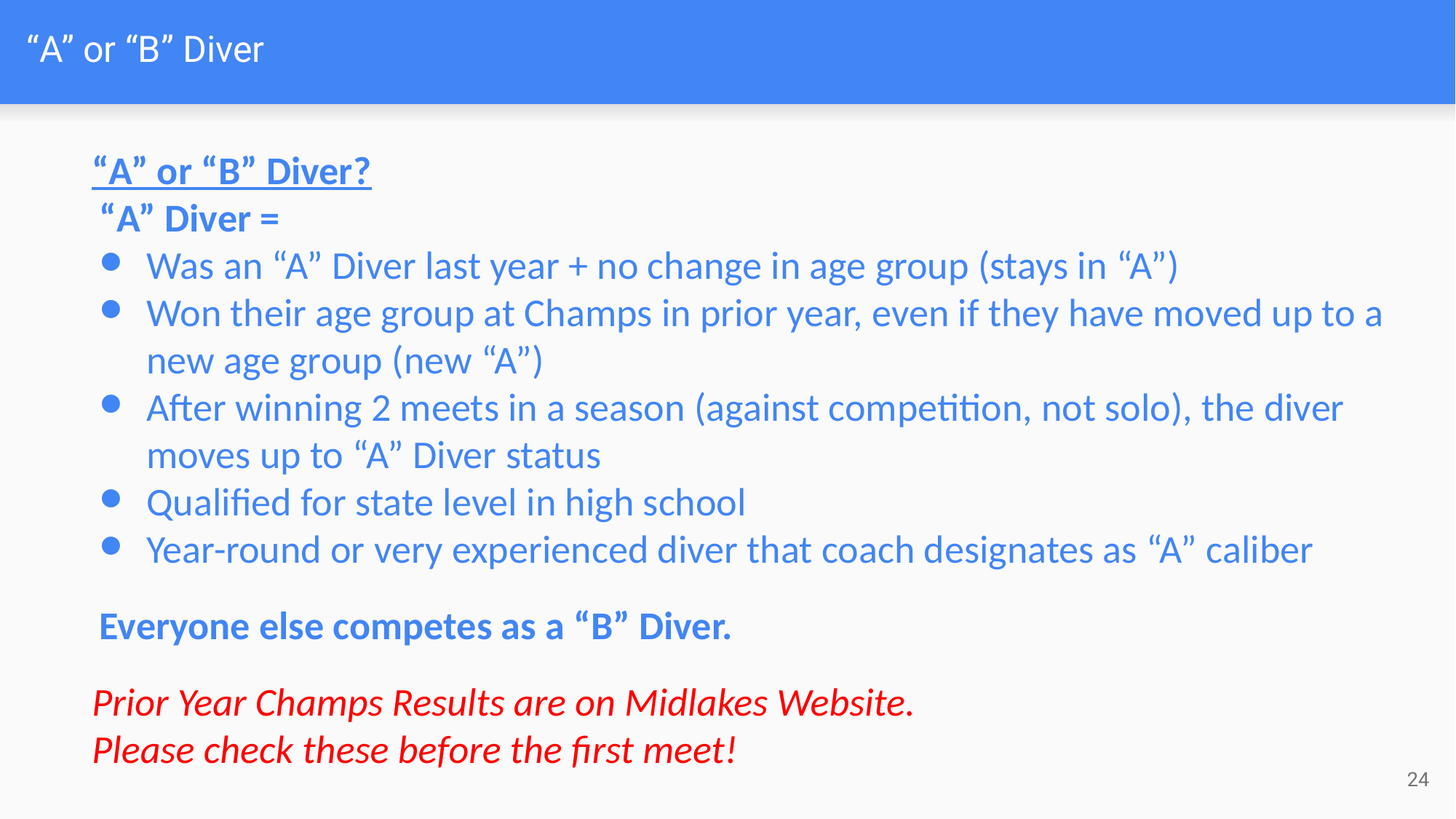

# “A” or “B” Diver
“A” or “B” Diver?
“A” Diver =
Was an “A” Diver last year + no change in age group (stays in “A”)
Won their age group at Champs in prior year, even if they have moved up to a new age group (new “A”)
After winning 2 meets in a season (against competition, not solo), the diver moves up to “A” Diver status
Qualified for state level in high school
Year-round or very experienced diver that coach designates as “A” caliber

Everyone else competes as a “B” Diver.

Prior Year Champs Results are on Midlakes Website.
Please check these before the first meet!
24